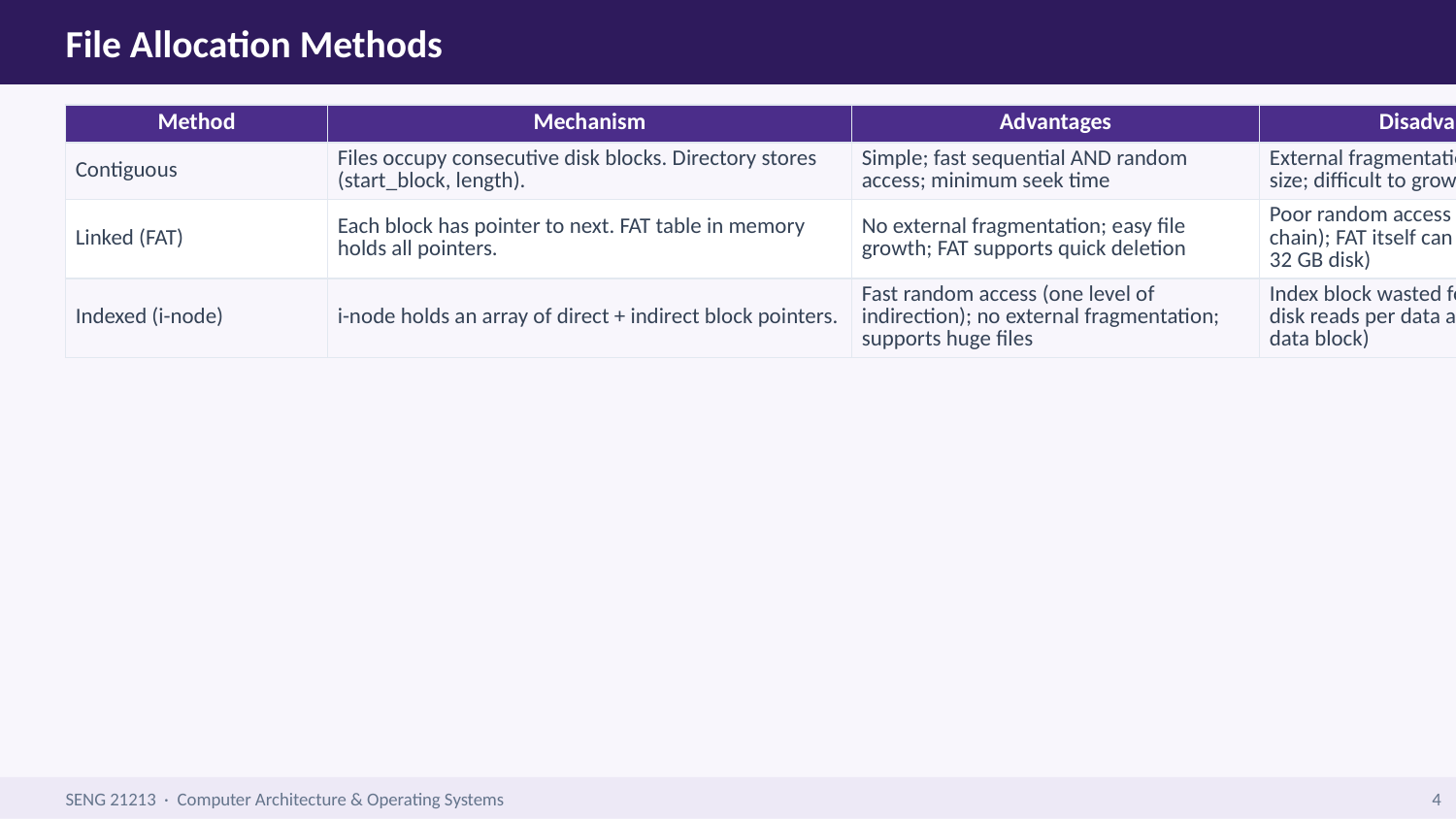

File Allocation Methods
| Method | Mechanism | Advantages | Disadvantages |
| --- | --- | --- | --- |
| Contiguous | Files occupy consecutive disk blocks. Directory stores (start\_block, length). | Simple; fast sequential AND random access; minimum seek time | External fragmentation; fixed max file size; difficult to grow |
| Linked (FAT) | Each block has pointer to next. FAT table in memory holds all pointers. | No external fragmentation; easy file growth; FAT supports quick deletion | Poor random access (must traverse chain); FAT itself can be large (8 MB for 32 GB disk) |
| Indexed (i-node) | i-node holds an array of direct + indirect block pointers. | Fast random access (one level of indirection); no external fragmentation; supports huge files | Index block wasted for tiny files; two disk reads per data access (i-node then data block) |

SENG 21213  ·  Computer Architecture & Operating Systems
4